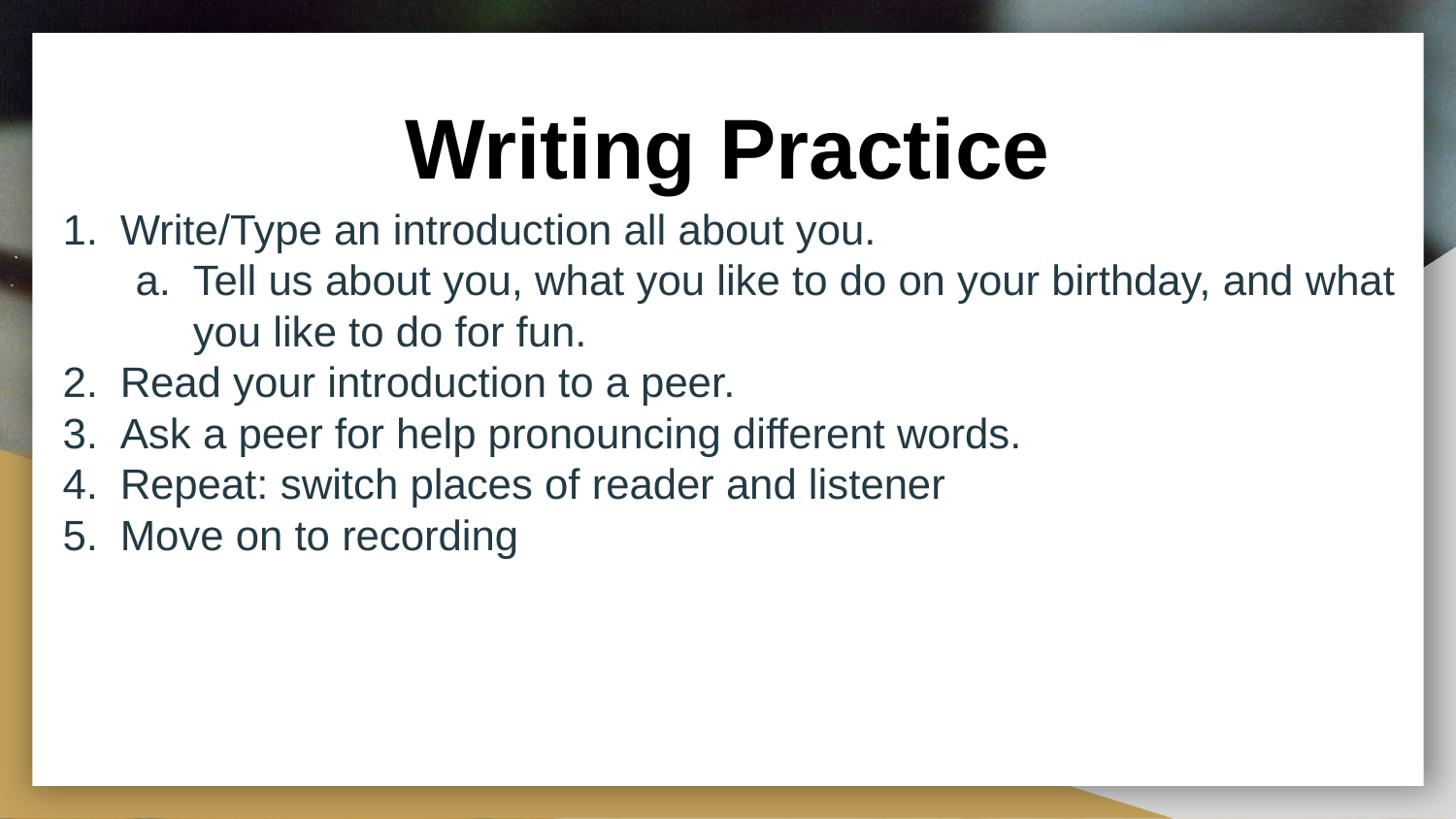

# Writing Practice
Write/Type an introduction all about you.
Tell us about you, what you like to do on your birthday, and what you like to do for fun.
Read your introduction to a peer.
Ask a peer for help pronouncing different words.
Repeat: switch places of reader and listener
Move on to recording